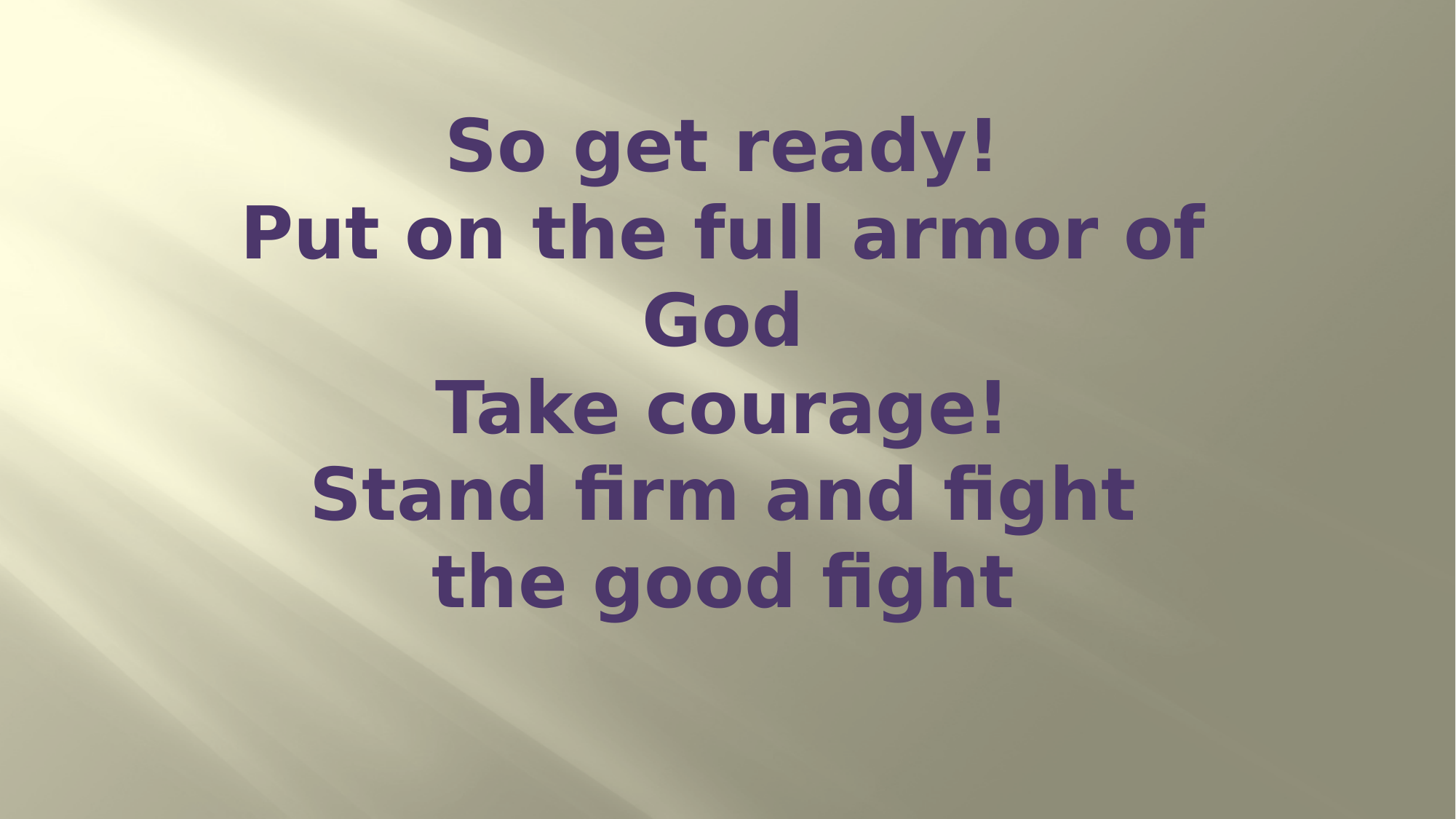

# So get ready! Put on the full armor of God Take courage! Stand firm and fight the good fight